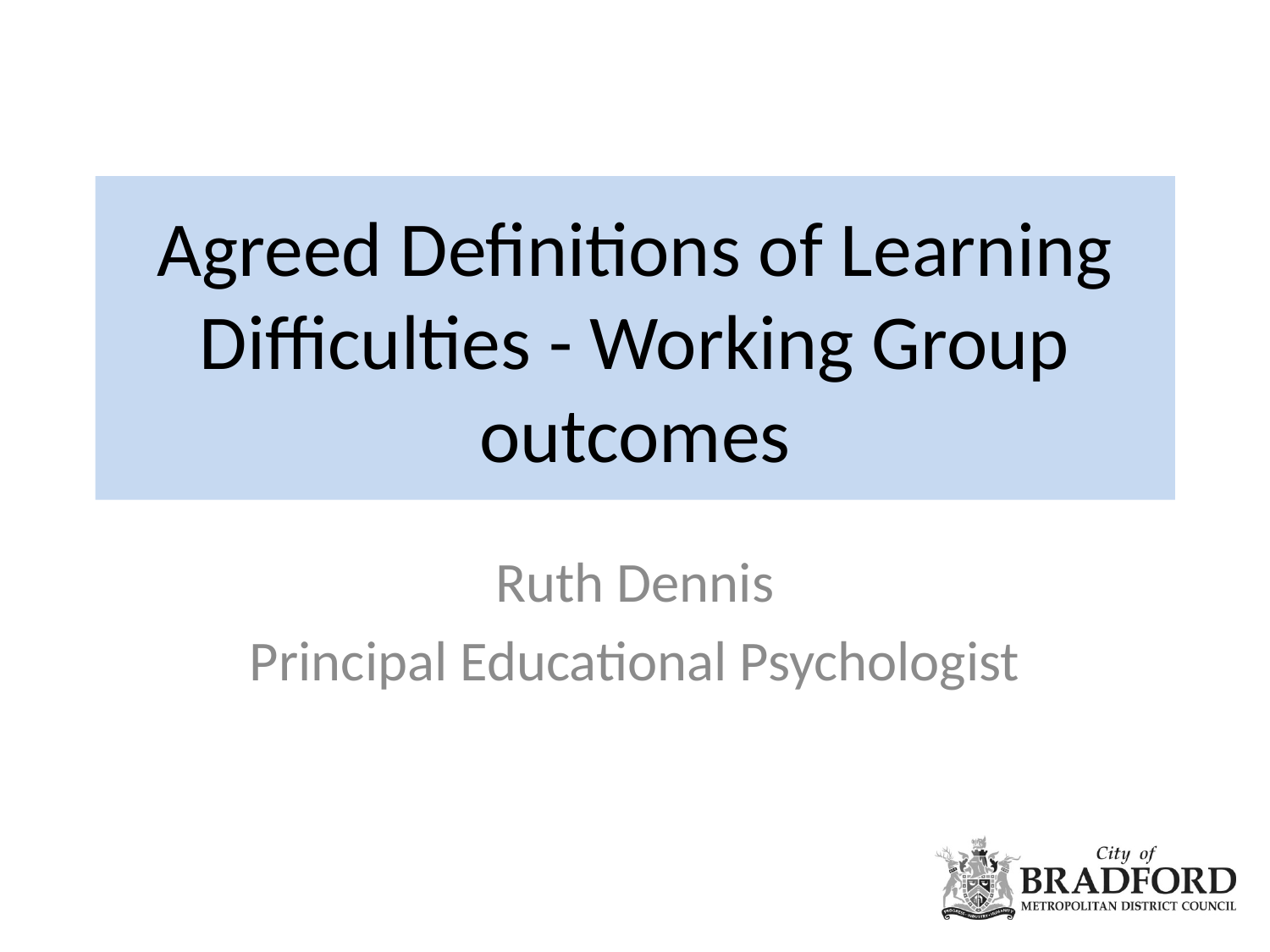

# Agreed Definitions of Learning Difficulties - Working Group outcomes
Ruth Dennis
Principal Educational Psychologist